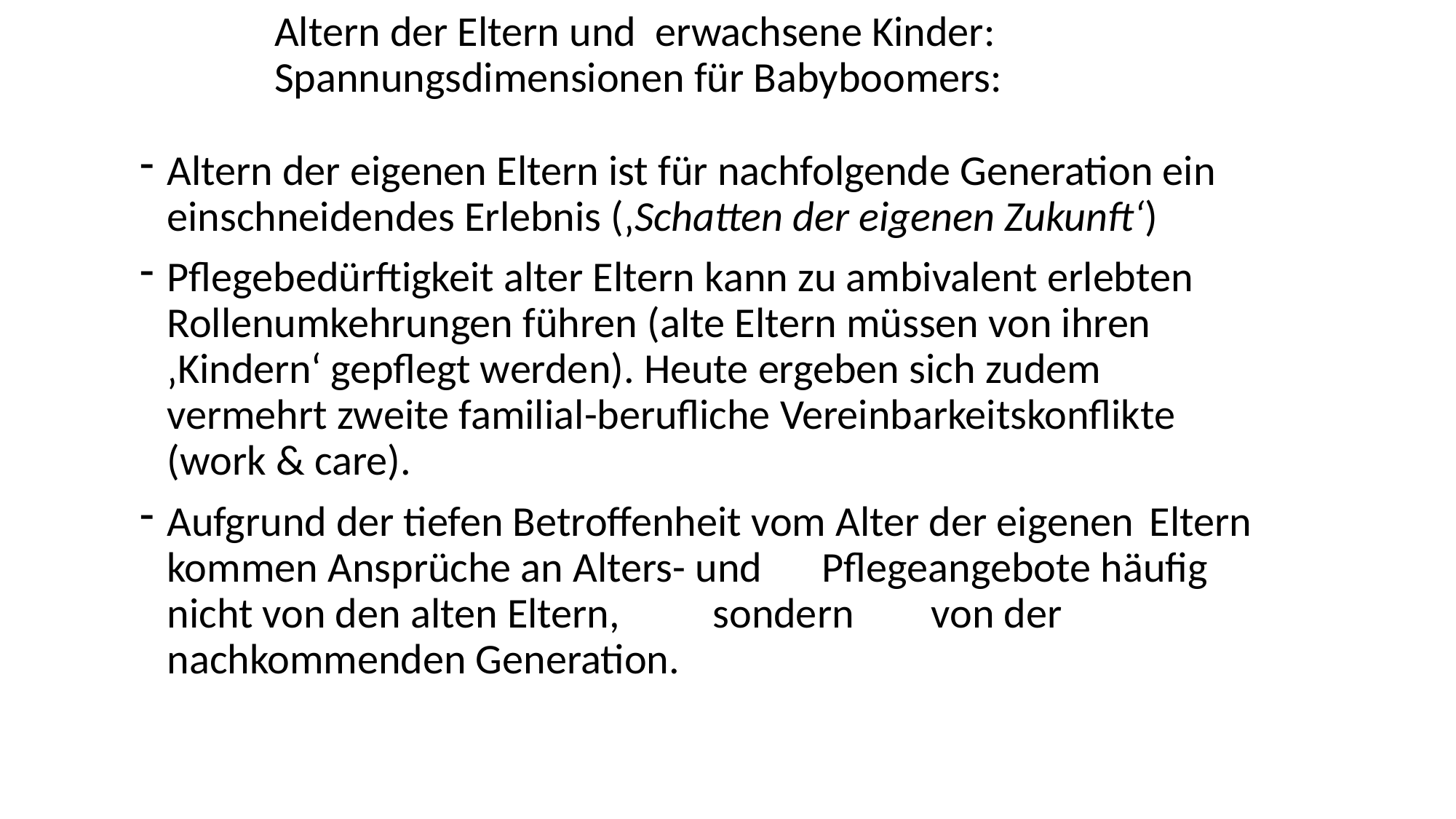

# Altern der Eltern und  erwachsene Kinder: Spannungsdimensionen für Babyboomers:
Altern der eigenen Eltern ist für nachfolgende Generation ein 	einschneidendes Erlebnis (‚Schatten der eigenen Zukunft‘)
Pflegebedürftigkeit alter Eltern kann zu ambivalent erlebten 	Rollenumkehrungen führen (alte Eltern müssen von ihren 	‚Kindern‘ gepflegt werden). Heute ergeben sich zudem 	vermehrt zweite familial-berufliche Vereinbarkeitskonflikte 	(work & care).
Aufgrund der tiefen Betroffenheit vom Alter der eigenen 	Eltern kommen Ansprüche an Alters- und 	Pflegeangebote häufig nicht von den alten Eltern, 	sondern 	von der nachkommenden Generation.